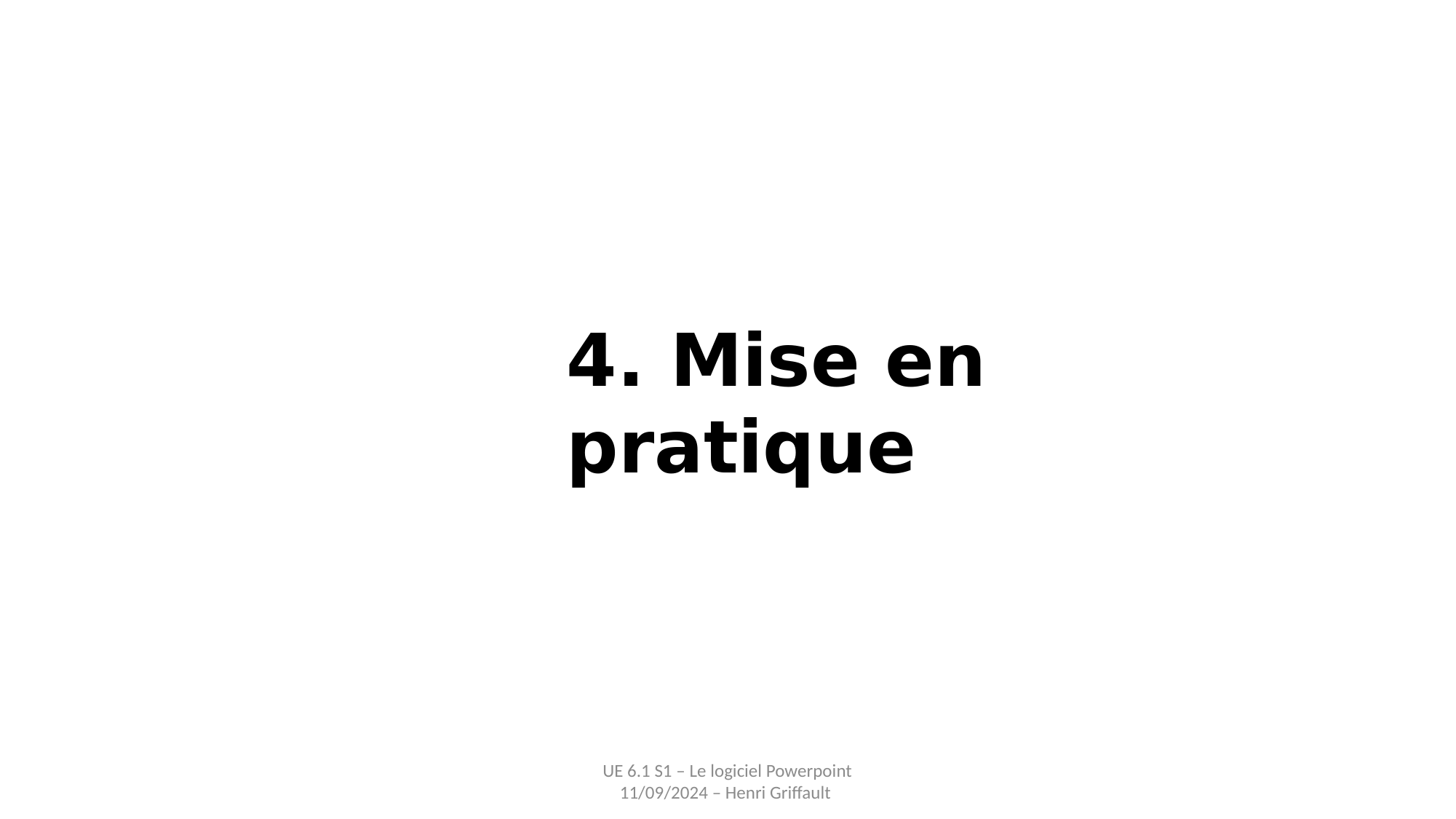

4. Mise en pratique
UE 6.1 S1 – Le logiciel Powerpoint
11/09/2024 – Henri Griffault
13